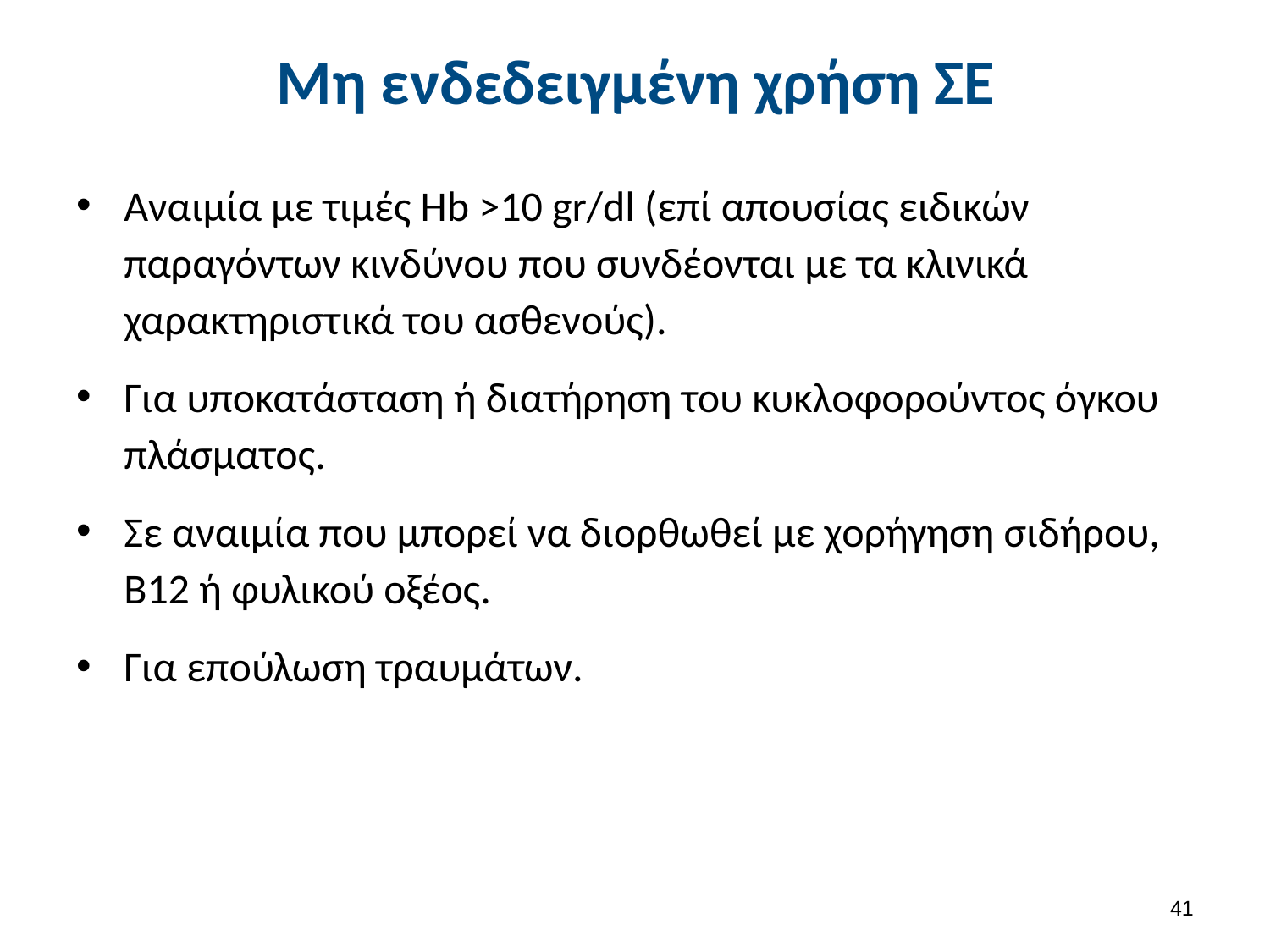

# Μη ενδεδειγμένη χρήση ΣΕ
Αναιμία με τιμές Hb >10 gr/dl (επί απουσίας ειδικών παραγόντων κινδύνου που συνδέονται με τα κλινικά χαρακτηριστικά του ασθενούς).
Για υποκατάσταση ή διατήρηση του κυκλοφορούντος όγκου πλάσματος.
Σε αναιμία που μπορεί να διορθωθεί με χορήγηση σιδήρου, Β12 ή φυλικού οξέος.
Για επούλωση τραυμάτων.
41